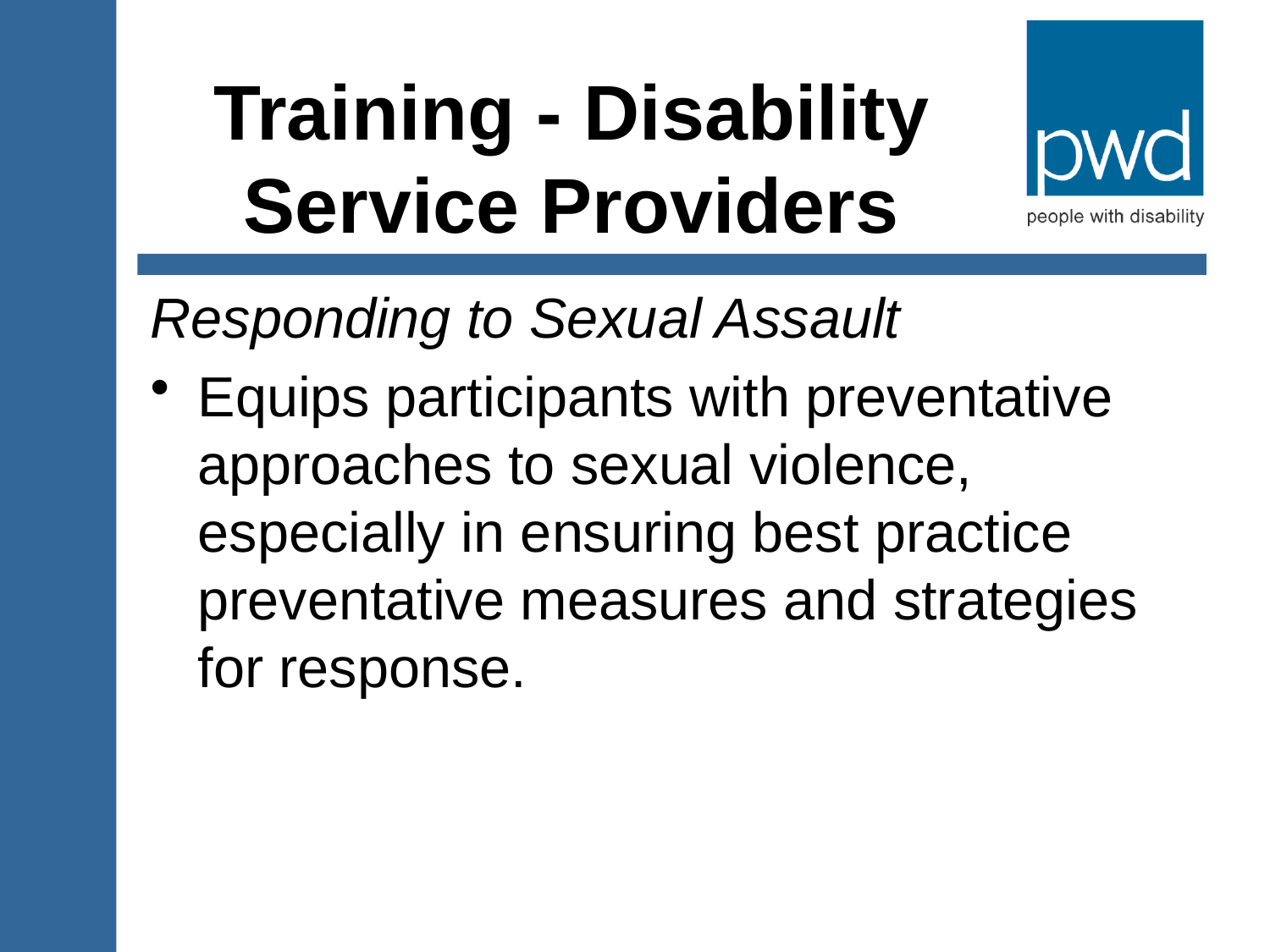

# Training - Disability Service Providers
Responding to Sexual Assault
Equips participants with preventative approaches to sexual violence, especially in ensuring best practice preventative measures and strategies for response.